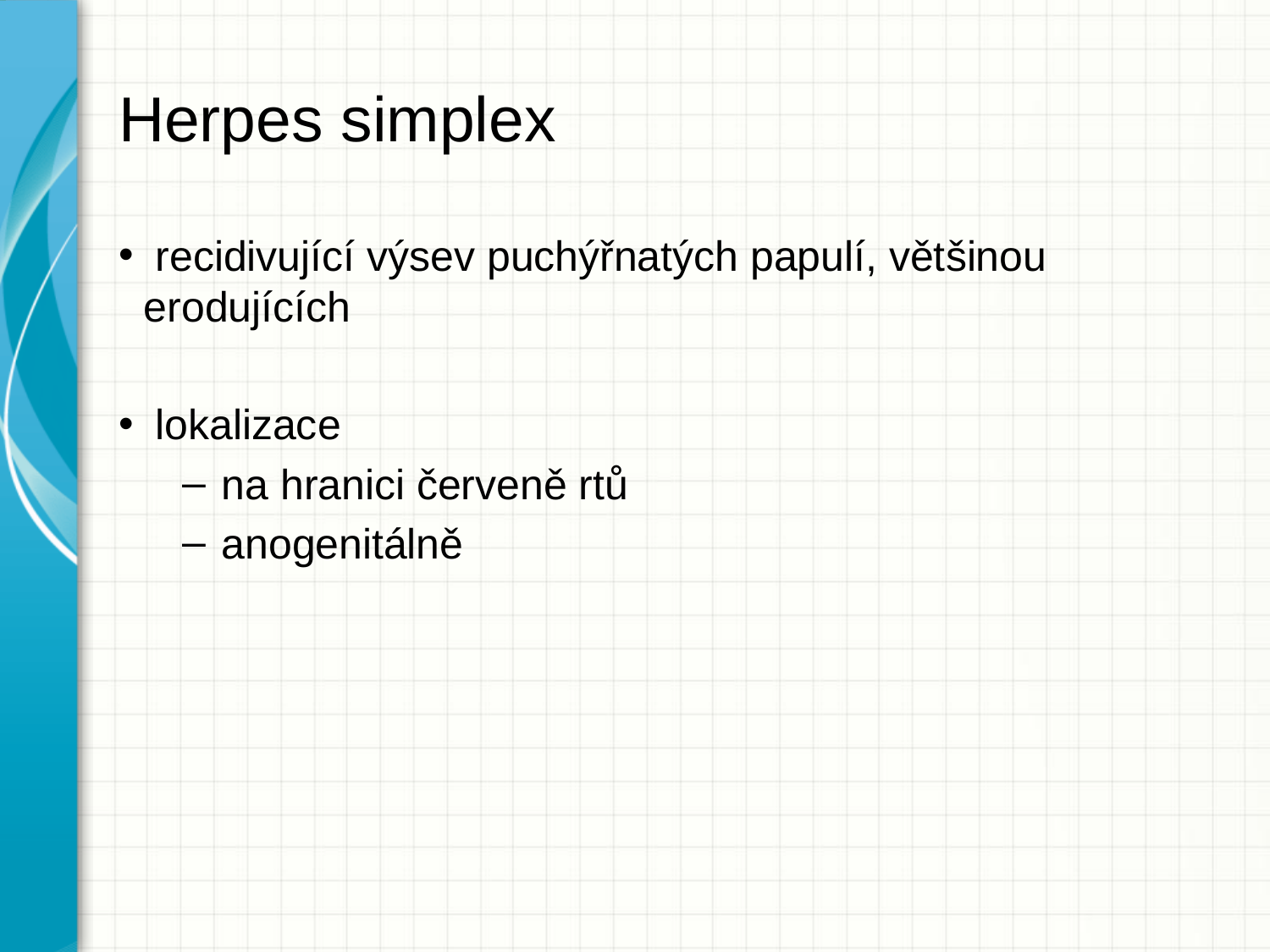

# Herpes simplex
 recidivující výsev puchýřnatých papulí, většinou erodujících

 lokalizace
na hranici červeně rtů
anogenitálně